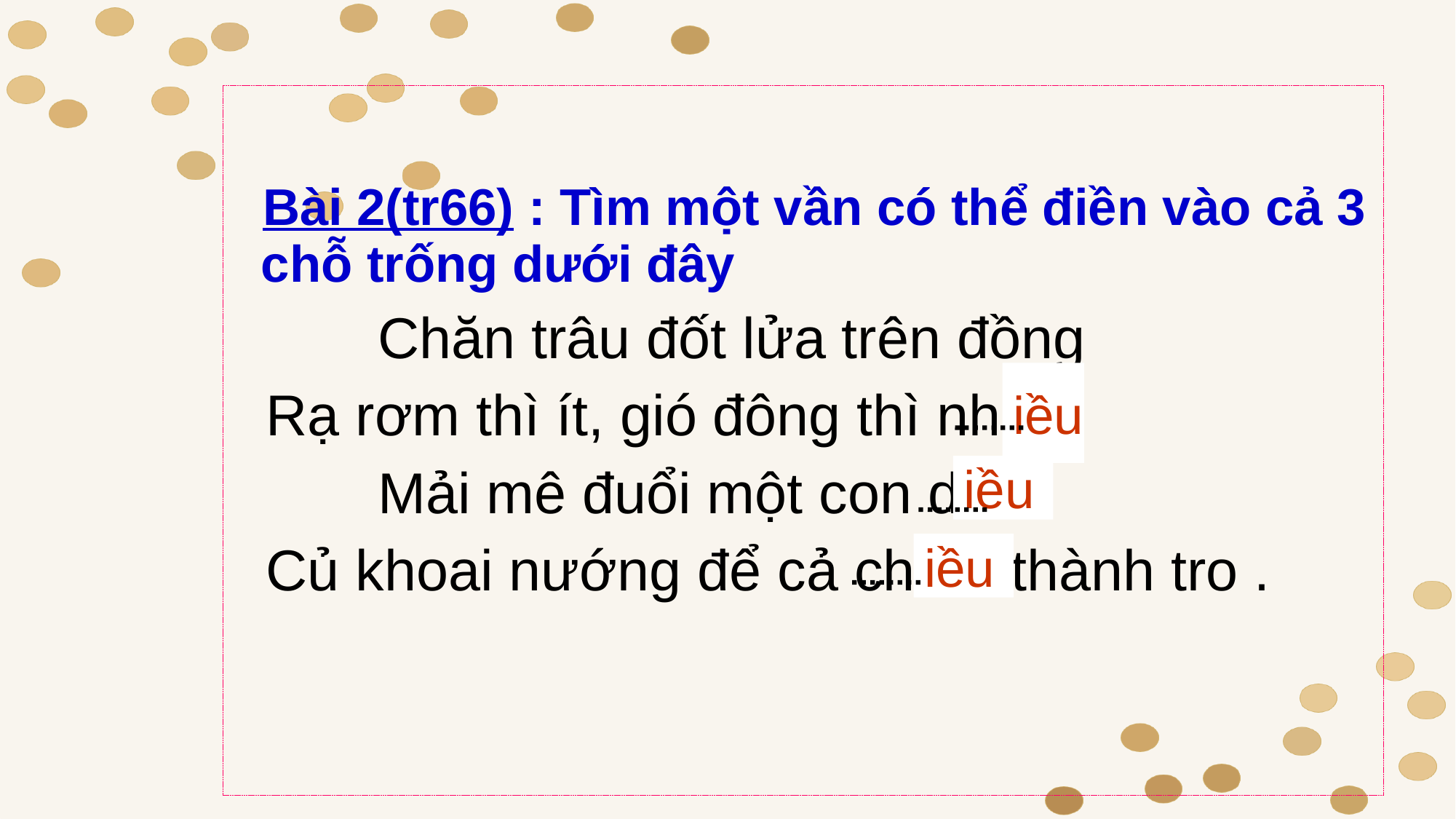

Bài 2(tr66) : Tìm một vần có thể điền vào cả 3 chỗ trống dưới đây
         Chăn trâu đốt lửa trên đồng
  Rạ rơm thì ít, gió đông thì nh
         Mải mê đuổi một con d
  Củ khoai nướng để cả ch      thành tro .

iều

iều

iều